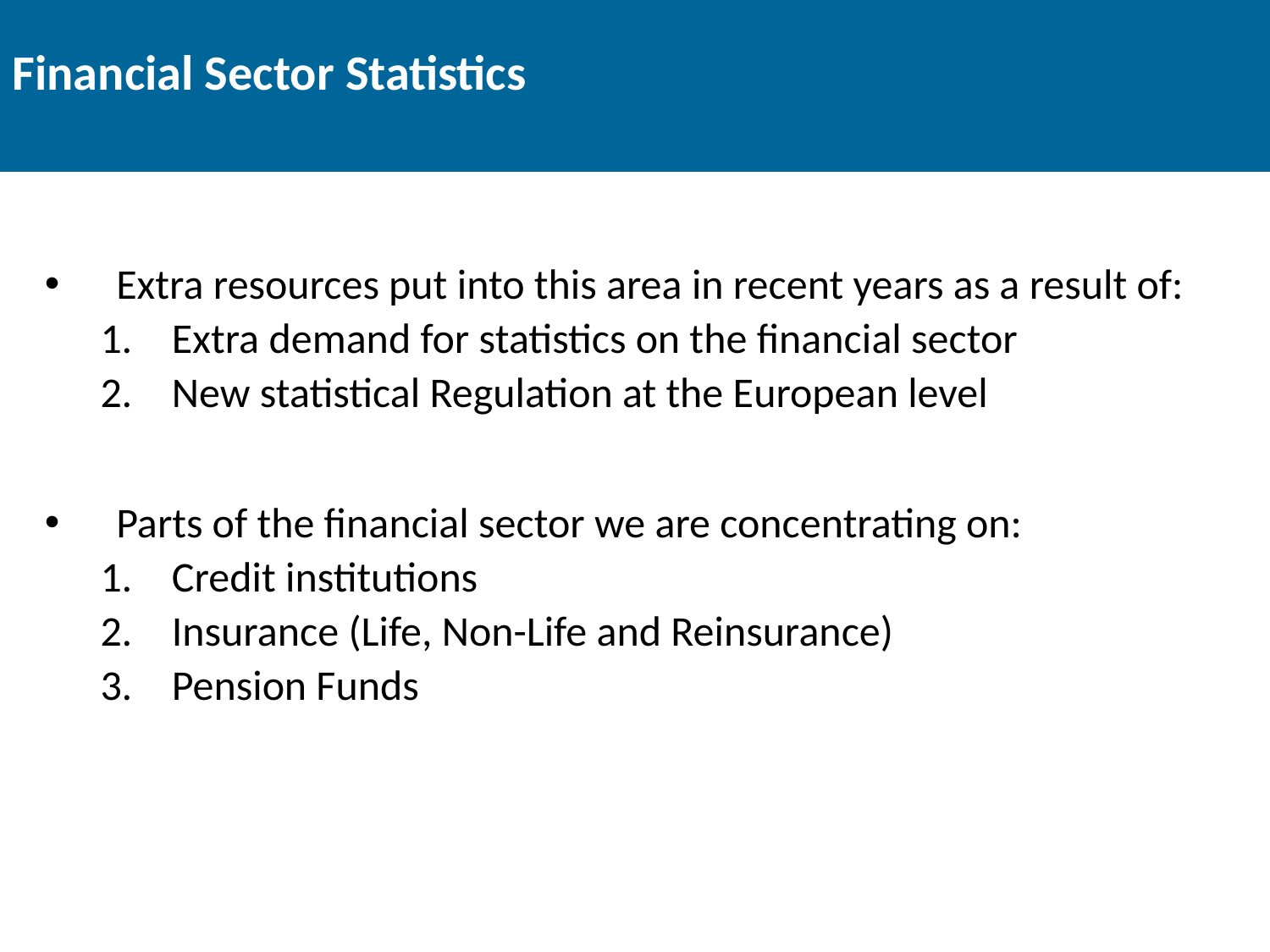

# Financial Sector Statistics
Extra resources put into this area in recent years as a result of:
Extra demand for statistics on the financial sector
New statistical Regulation at the European level

Parts of the financial sector we are concentrating on:
Credit institutions
Insurance (Life, Non-Life and Reinsurance)
Pension Funds